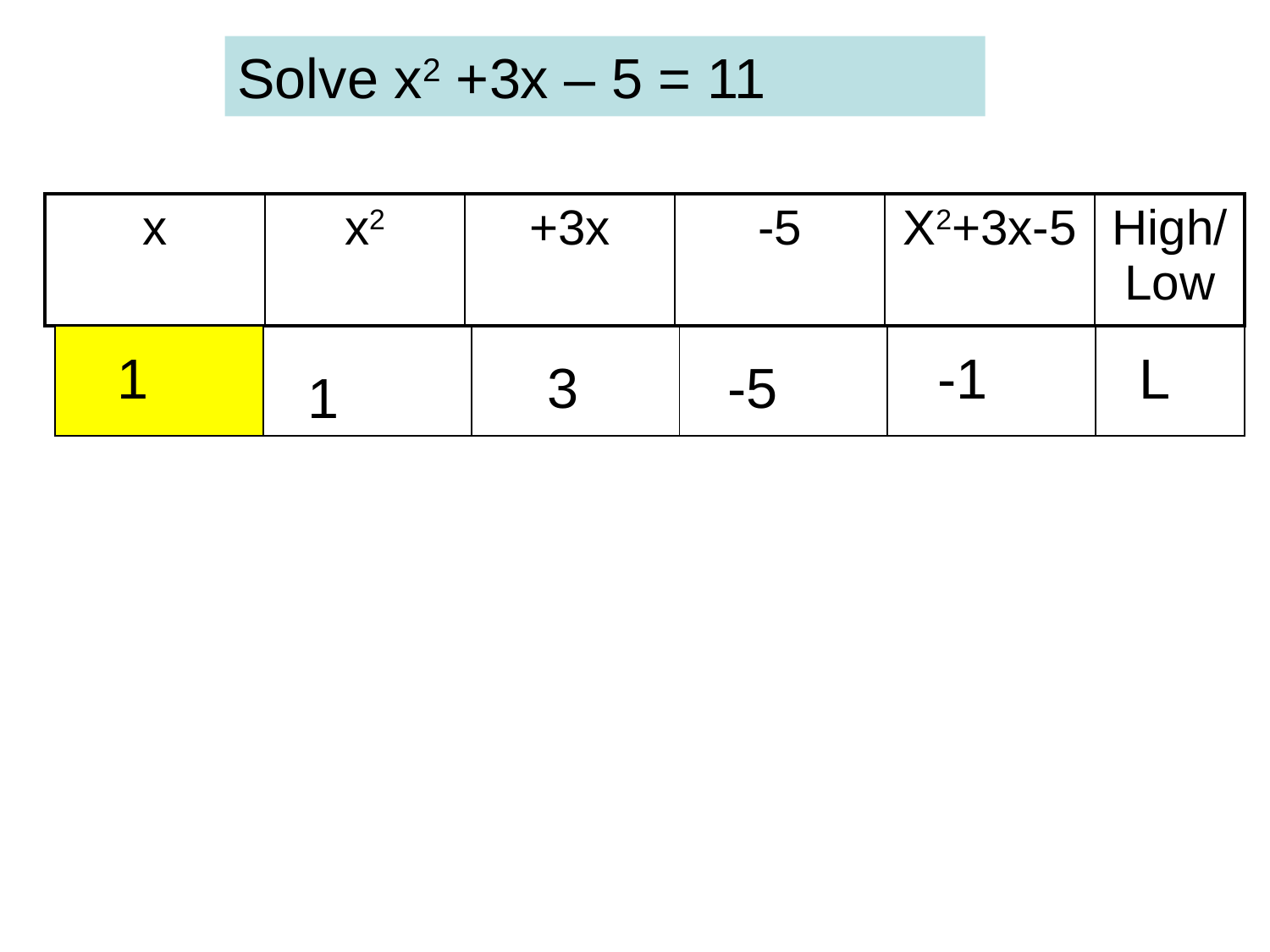

Solve x2 +3x – 5 = 11
| x | x2 | +3x | -5 | X2+3x-5 | High/Low |
| --- | --- | --- | --- | --- | --- |
|  |  |  |  |  |  |
| --- | --- | --- | --- | --- | --- |
1
-1
  L
3
-5
1